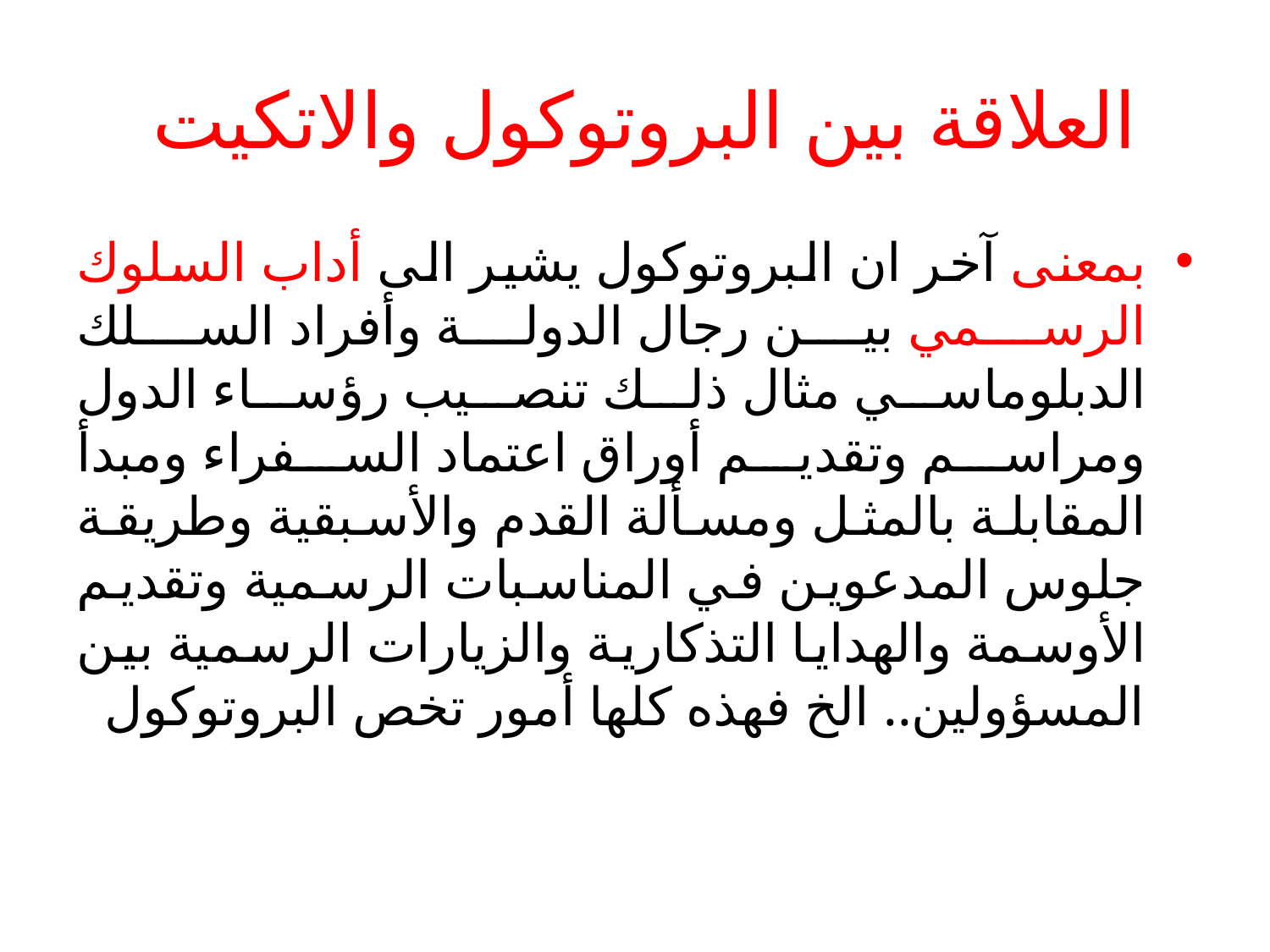

# العلاقة بين البروتوكول والاتكيت
بمعنى آخر ان البروتوكول يشير الى أداب السلوك الرسمي بين رجال الدولة وأفراد السلك الدبلوماسي مثال ذلك تنصيب رؤساء الدول ومراسم وتقديم أوراق اعتماد السفراء ومبدأ المقابلة بالمثل ومسألة القدم والأسبقية وطريقة جلوس المدعوين في المناسبات الرسمية وتقديم الأوسمة والهدايا التذكارية والزيارات الرسمية بين المسؤولين.. الخ فهذه كلها أمور تخص البروتوكول